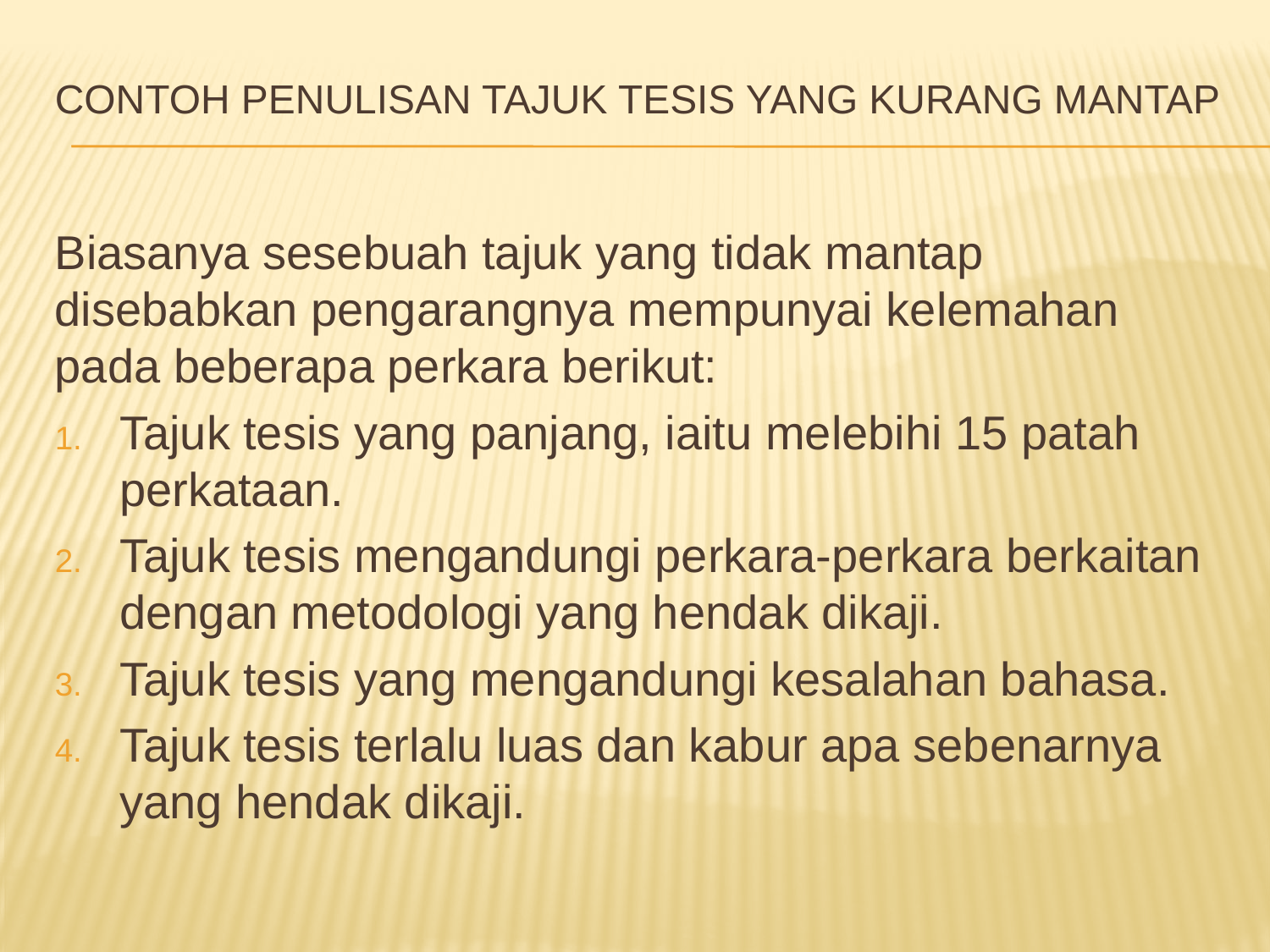

# Contoh penulisan tajuk tesis yang kurang mantap
Biasanya sesebuah tajuk yang tidak mantap disebabkan pengarangnya mempunyai kelemahan pada beberapa perkara berikut:
Tajuk tesis yang panjang, iaitu melebihi 15 patah perkataan.
Tajuk tesis mengandungi perkara-perkara berkaitan dengan metodologi yang hendak dikaji.
Tajuk tesis yang mengandungi kesalahan bahasa.
Tajuk tesis terlalu luas dan kabur apa sebenarnya yang hendak dikaji.